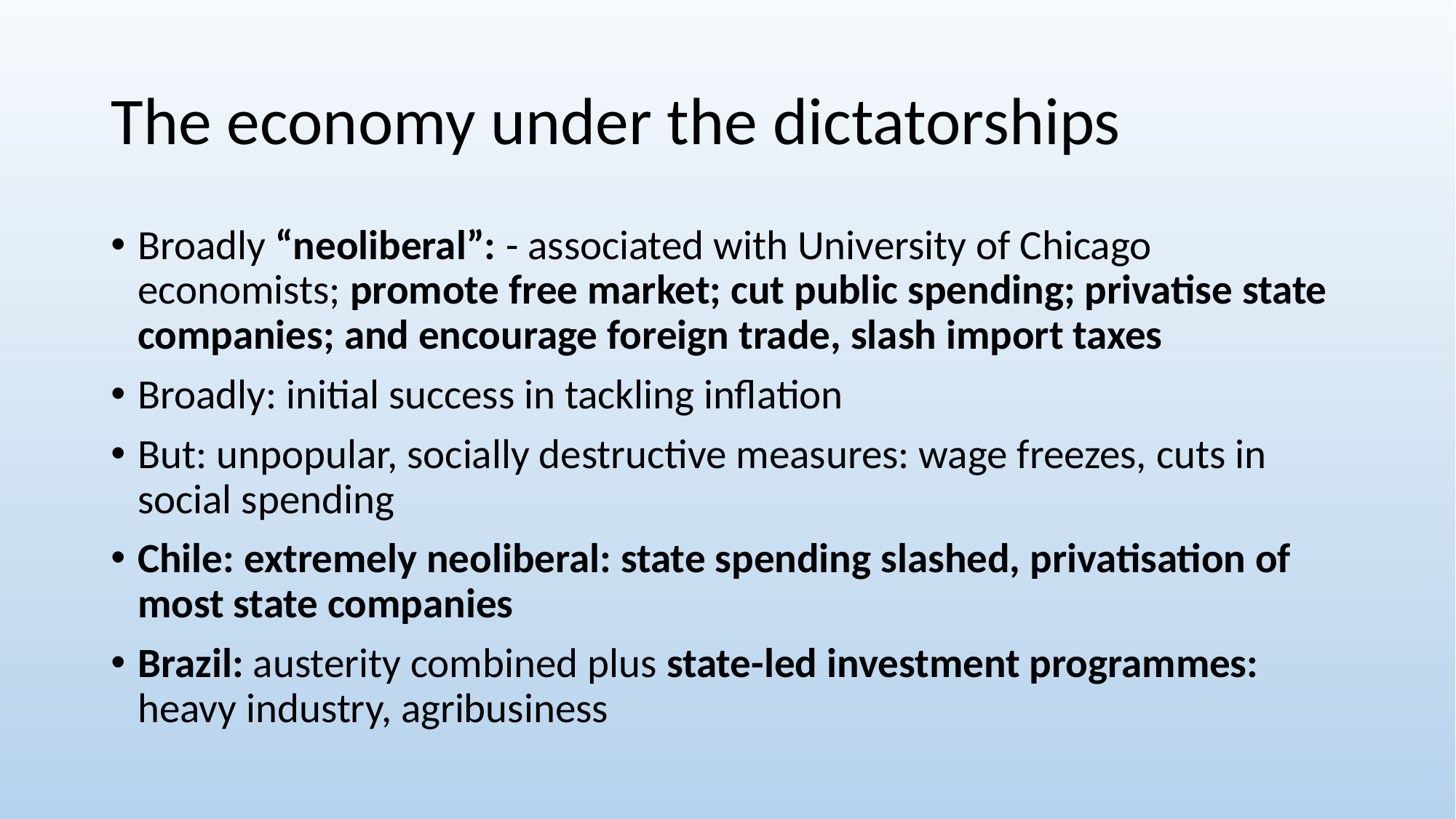

# The economy under the dictatorships
Broadly “neoliberal”: - associated with University of Chicago economists; promote free market; cut public spending; privatise state companies; and encourage foreign trade, slash import taxes
Broadly: initial success in tackling inflation
But: unpopular, socially destructive measures: wage freezes, cuts in social spending
Chile: extremely neoliberal: state spending slashed, privatisation of most state companies
Brazil: austerity combined plus state-led investment programmes: heavy industry, agribusiness